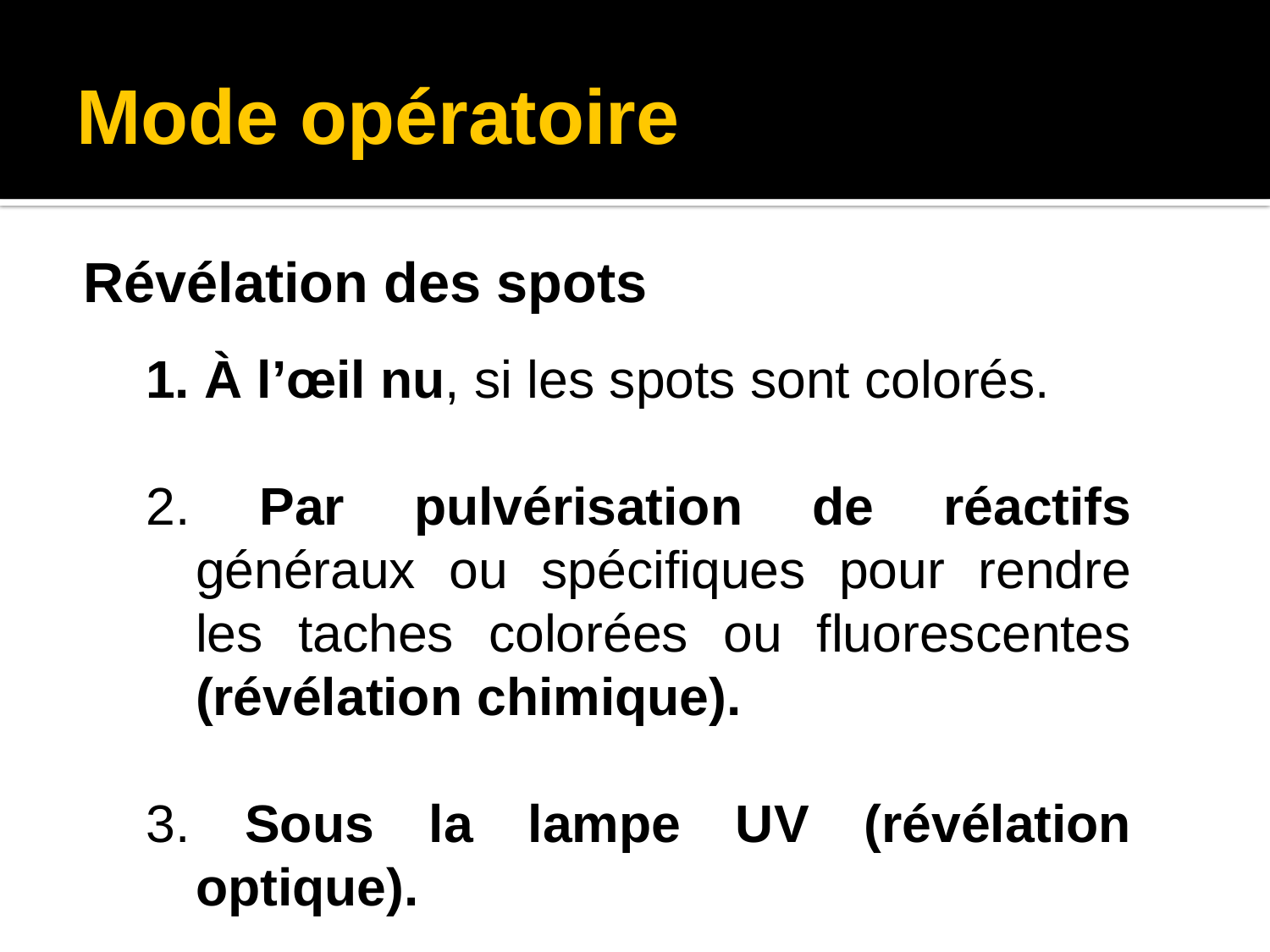

# Mode opératoire
Révélation des spots
1. À l’œil nu, si les spots sont colorés.

2. Par pulvérisation de réactifs généraux ou spécifiques pour rendre les taches colorées ou fluorescentes (révélation chimique).

3. Sous la lampe UV (révélation optique).